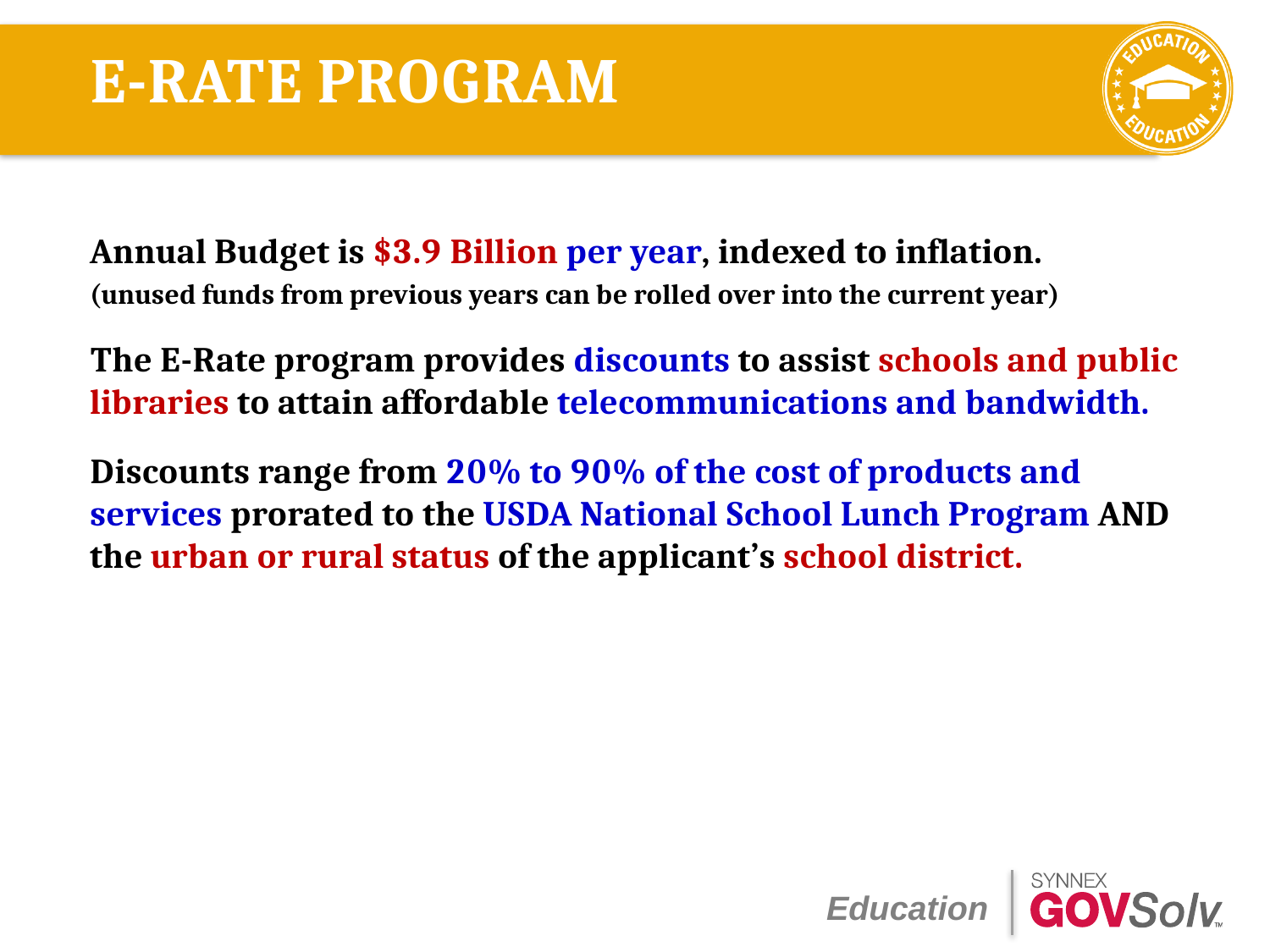

# E-RATE PROGRAM
Annual Budget is $3.9 Billion per year, indexed to inflation.
(unused funds from previous years can be rolled over into the current year)

The E-Rate program provides discounts to assist schools and public libraries to attain affordable telecommunications and bandwidth.

Discounts range from 20% to 90% of the cost of products and services prorated to the USDA National School Lunch Program AND the urban or rural status of the applicant’s school district.